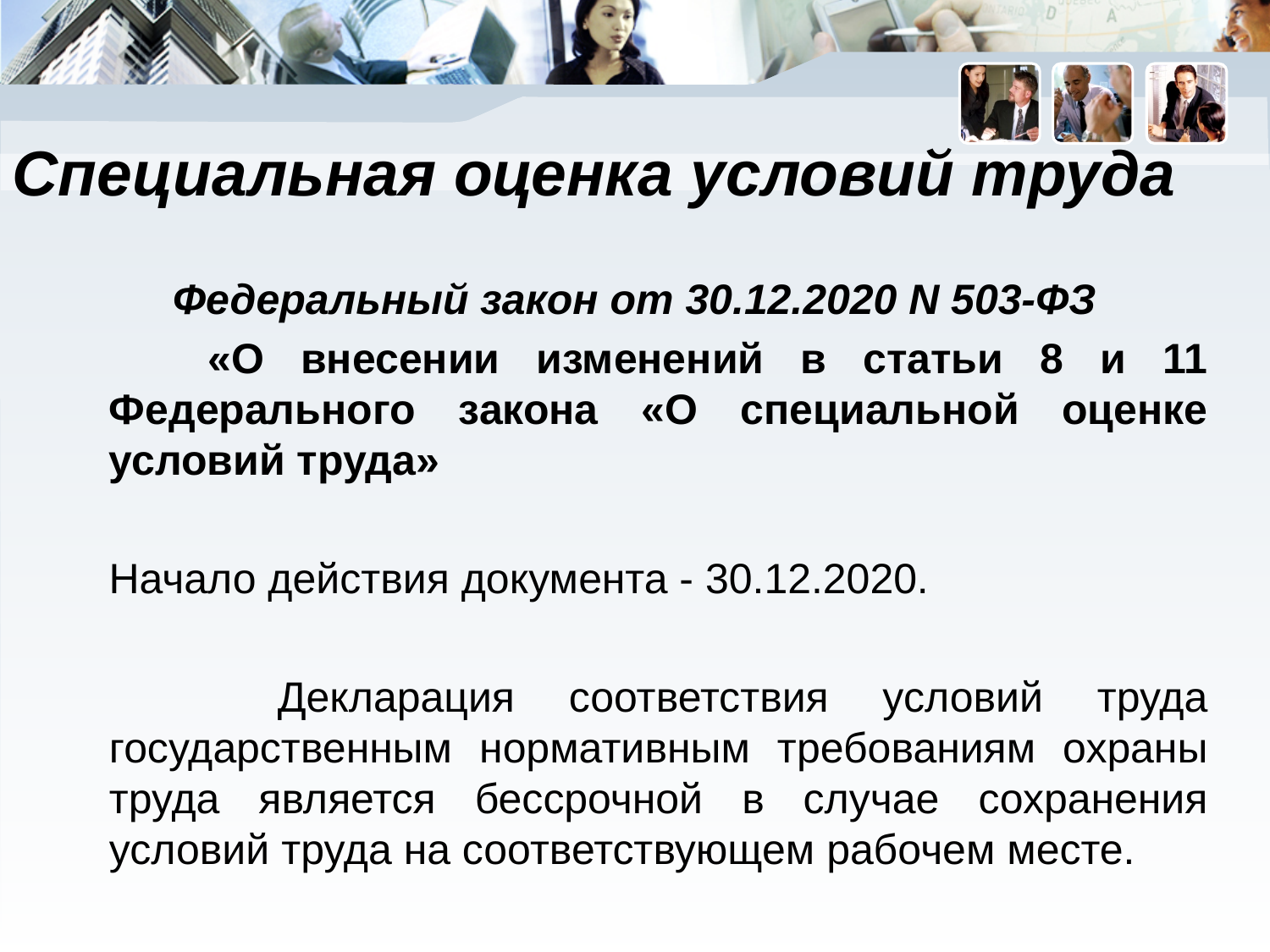

Специальная оценка условий труда
#

Федеральный закон от 30.12.2020 N 503-ФЗ
    «О внесении изменений в статьи 8 и 11 Федерального закона «О специальной оценке условий труда»

    Начало действия документа - 30.12.2020.

    Декларация соответствия условий труда государственным нормативным требованиям охраны труда является бессрочной в случае сохранения условий труда на соответствующем рабочем месте.